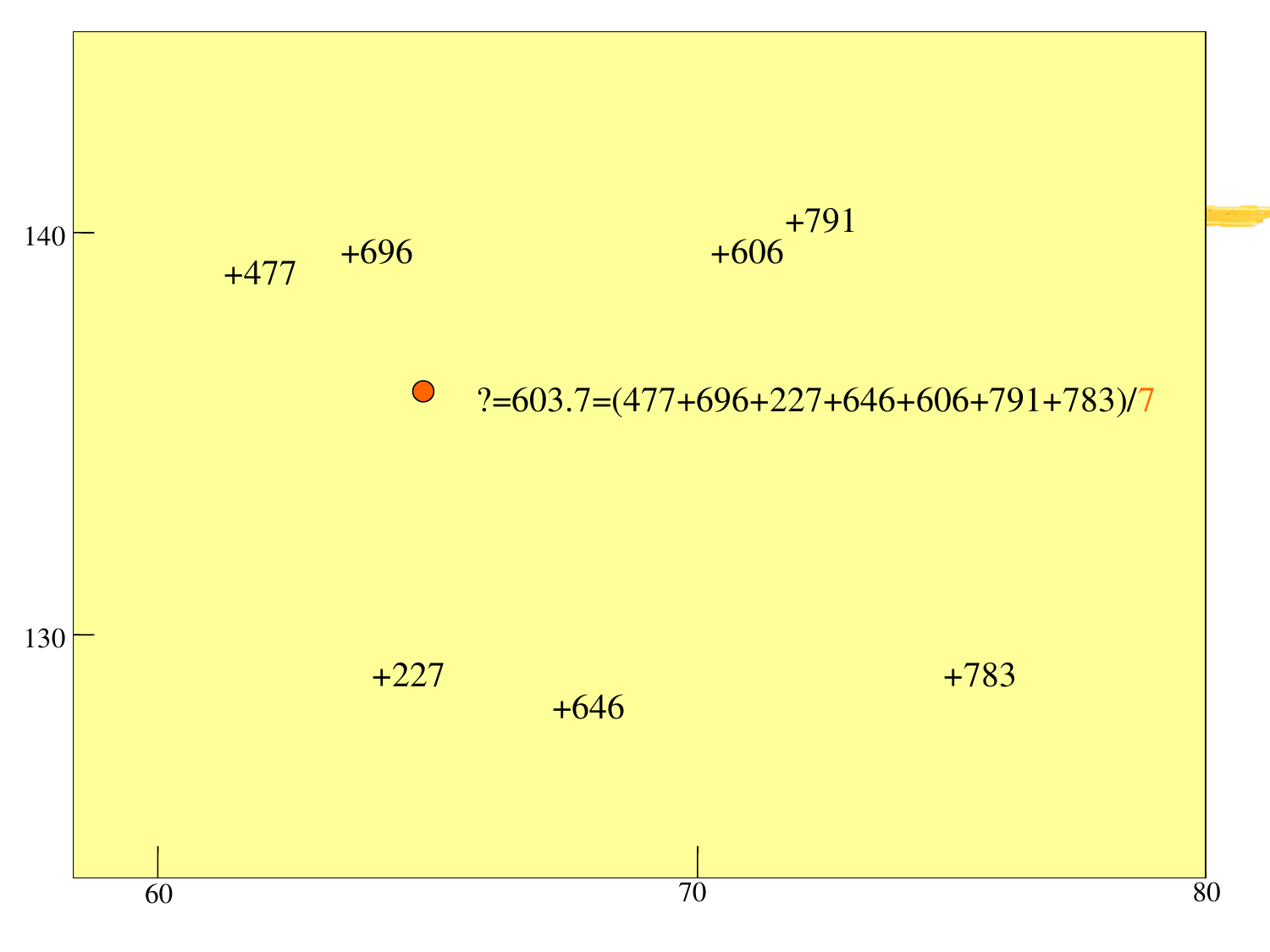

+791
140
+696
+606

+477
?=603.7=(477+696+227+646+606+791+783)/7

130

+227
+783
+646

70
80
60